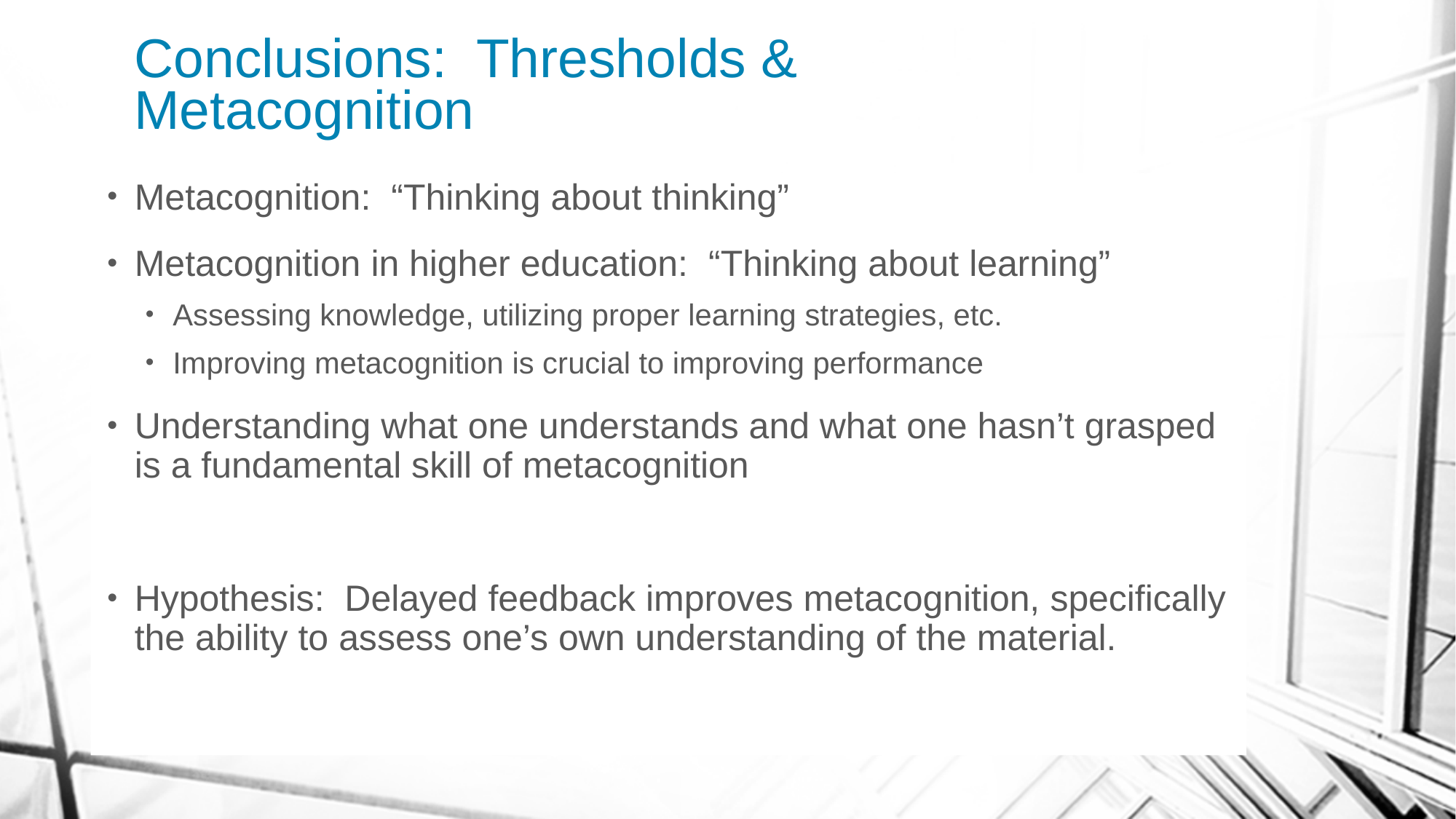

# Conclusions:  Thresholds & Metacognition
Metacognition:  “Thinking about thinking”
Metacognition in higher education:  “Thinking about learning”
Assessing knowledge, utilizing proper learning strategies, etc.
Improving metacognition is crucial to improving performance
Understanding what one understands and what one hasn’t grasped is a fundamental skill of metacognition

Hypothesis:  Delayed feedback improves metacognition, specifically the ability to assess one’s own understanding of the material.